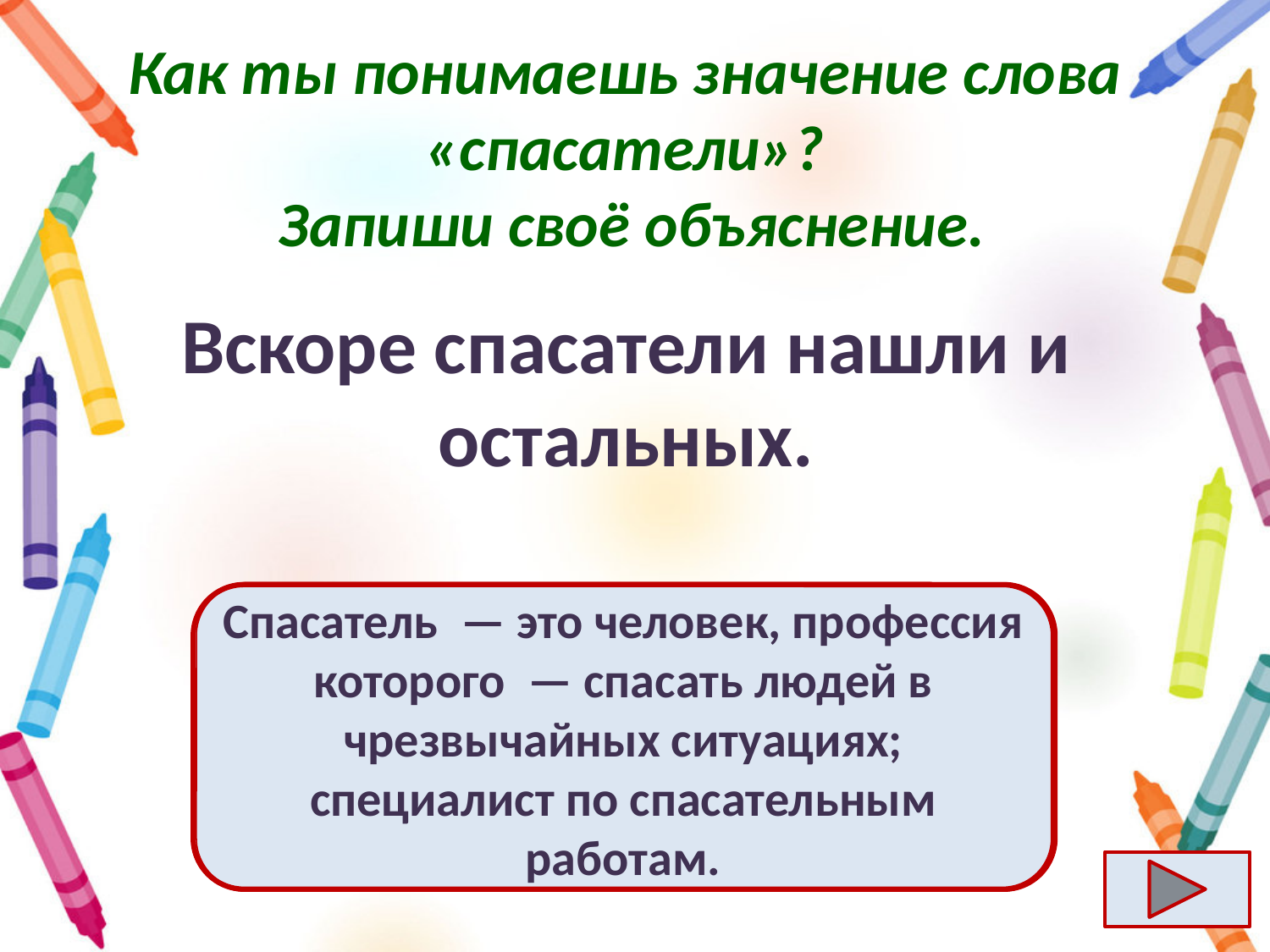

# Как ты понимаешь значение слова «спасатели»? Запиши своё объяснение.
Вскоре спасатели нашли и остальных.
Спасатель  — это человек, профессия которого  — спасать людей в чрезвычайных ситуациях; специалист по спасательным работам.
Ответ